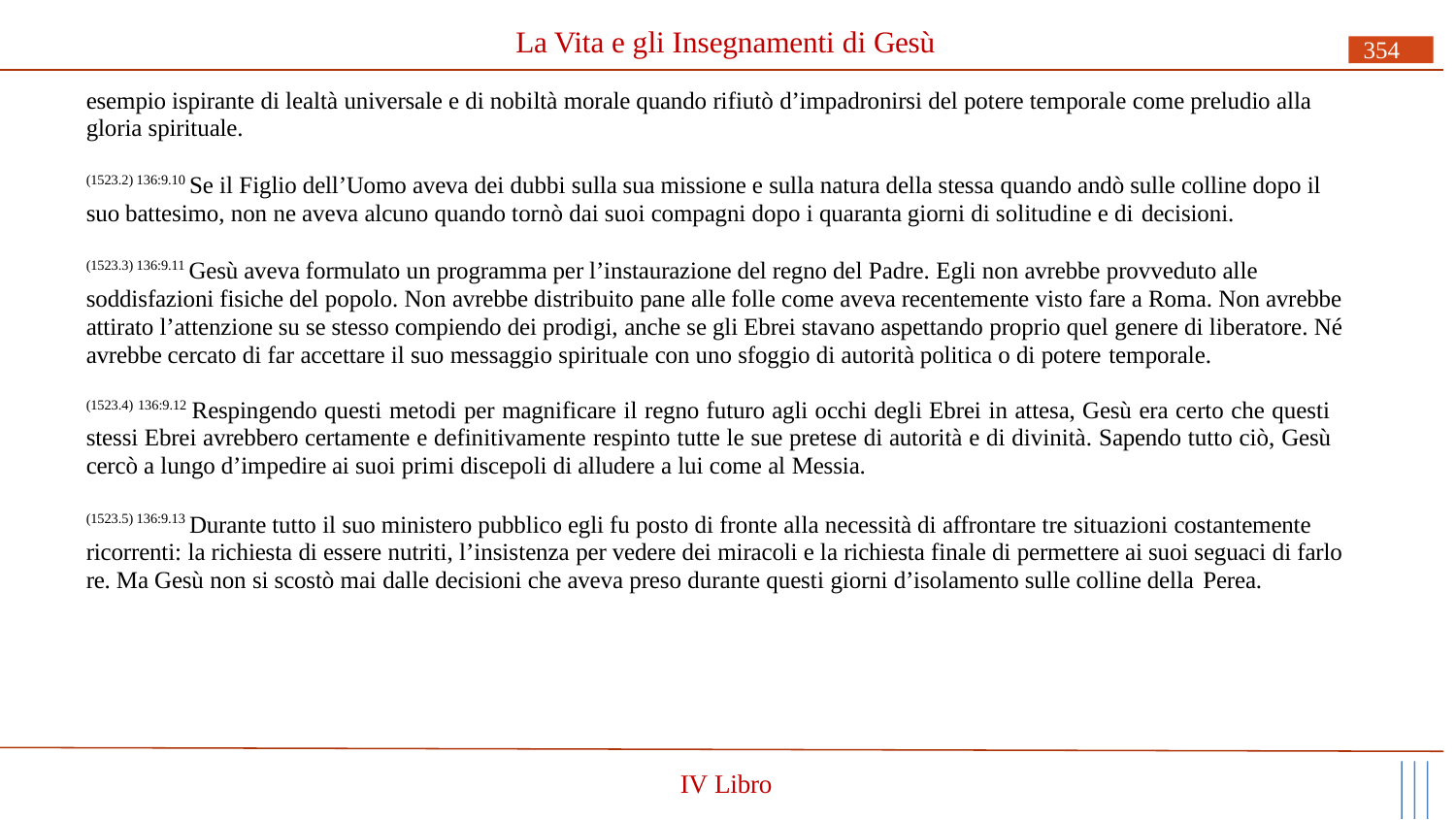

# La Vita e gli Insegnamenti di Gesù
354

esempio ispirante di lealtà universale e di nobiltà morale quando rifiutò d’impadronirsi del potere temporale come preludio alla  gloria spirituale.

(1523.2) 136:9.10 Se il Figlio dell’Uomo aveva dei dubbi sulla sua missione e sulla natura della stessa quando andò sulle colline dopo il  suo battesimo, non ne aveva alcuno quando tornò dai suoi compagni dopo i quaranta giorni di solitudine e di decisioni.

(1523.3) 136:9.11 Gesù aveva formulato un programma per l’instaurazione del regno del Padre. Egli non avrebbe provveduto alle  soddisfazioni fisiche del popolo. Non avrebbe distribuito pane alle folle come aveva recentemente visto fare a Roma. Non avrebbe  attirato l’attenzione su se stesso compiendo dei prodigi, anche se gli Ebrei stavano aspettando proprio quel genere di liberatore. Né  avrebbe cercato di far accettare il suo messaggio spirituale con uno sfoggio di autorità politica o di potere temporale.

(1523.4) 136:9.12 Respingendo questi metodi per magnificare il regno futuro agli occhi degli Ebrei in attesa, Gesù era certo che questi  stessi Ebrei avrebbero certamente e definitivamente respinto tutte le sue pretese di autorità e di divinità. Sapendo tutto ciò, Gesù  cercò a lungo d’impedire ai suoi primi discepoli di alludere a lui come al Messia.

(1523.5) 136:9.13 Durante tutto il suo ministero pubblico egli fu posto di fronte alla necessità di affrontare tre situazioni costantemente  ricorrenti: la richiesta di essere nutriti, l’insistenza per vedere dei miracoli e la richiesta finale di permettere ai suoi seguaci di farlo  re. Ma Gesù non si scostò mai dalle decisioni che aveva preso durante questi giorni d’isolamento sulle colline della Perea.

IV Libro